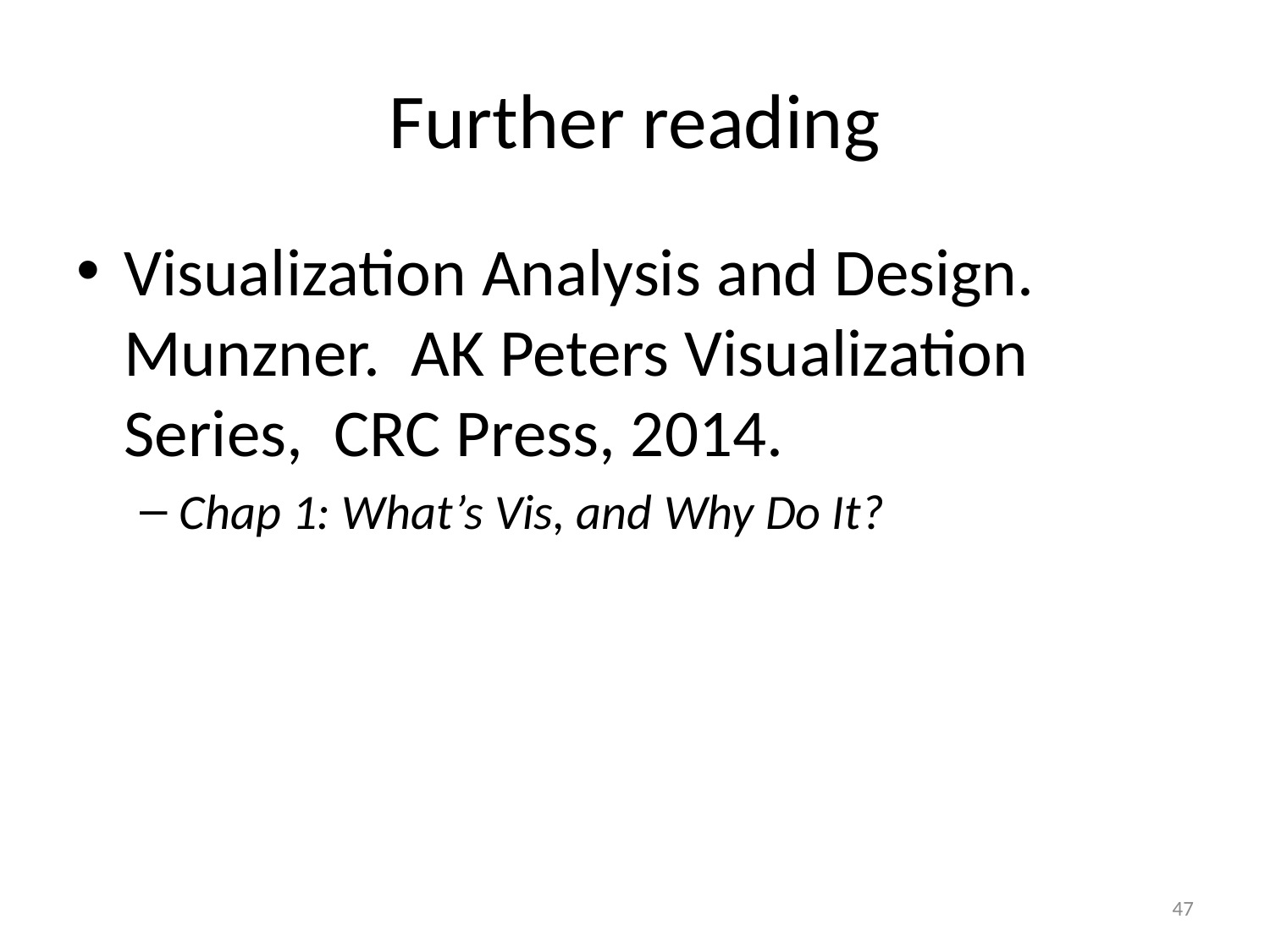

# Further reading
Visualization Analysis and Design. Munzner.  AK Peters Visualization Series,  CRC Press, 2014.
Chap 1: What’s Vis, and Why Do It?
47